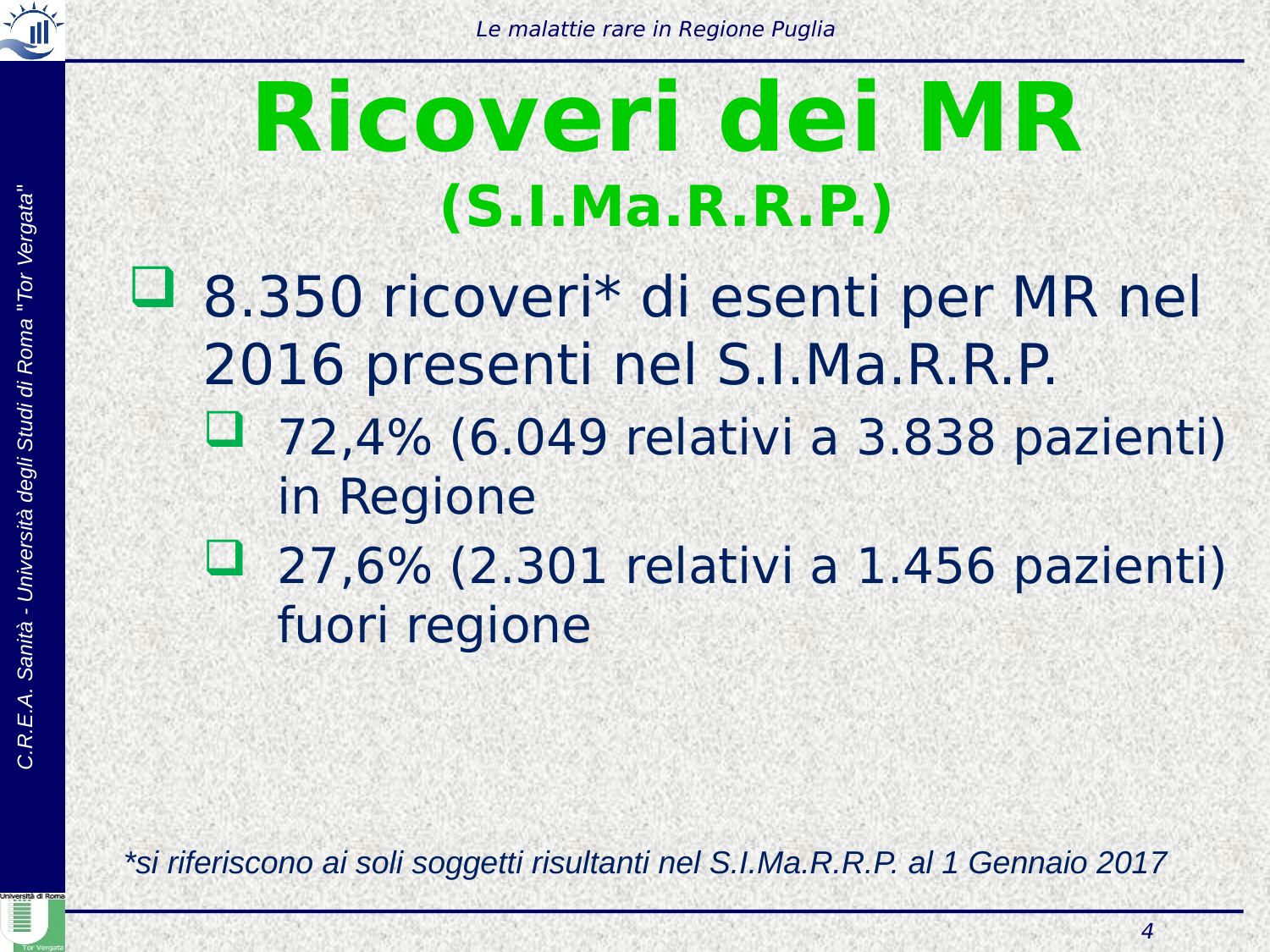

Le malattie rare in Regione Puglia
# Ricoveri dei MR (S.I.Ma.R.R.P.)
8.350 ricoveri* di esenti per MR nel 2016 presenti nel S.I.Ma.R.R.P.
72,4% (6.049 relativi a 3.838 pazienti) in Regione
27,6% (2.301 relativi a 1.456 pazienti) fuori regione

*si riferiscono ai soli soggetti risultanti nel S.I.Ma.R.R.P. al 1 Gennaio 2017
4